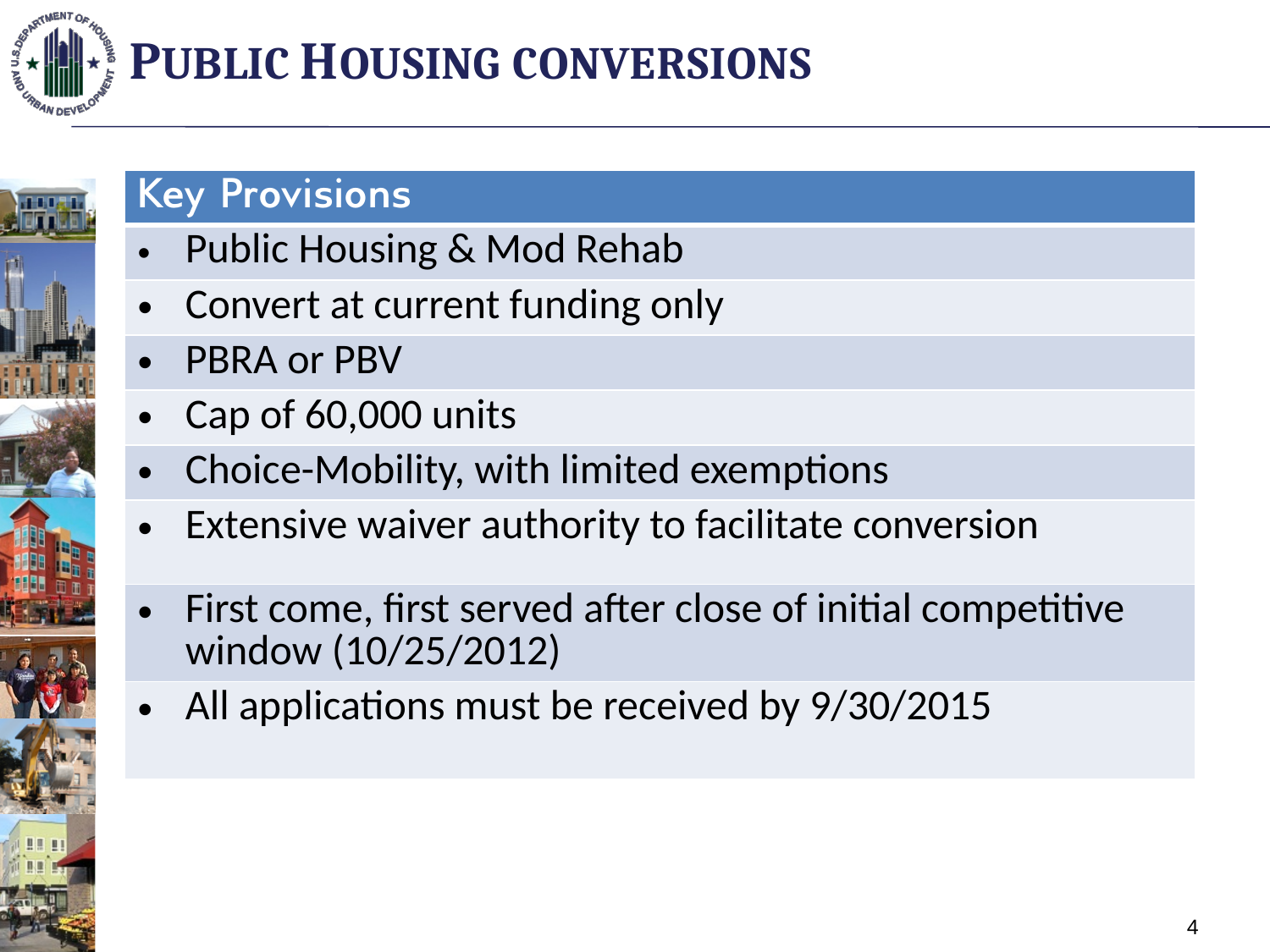

# PUBLIC HOUSING CONVERSIONS
| Key Provisions |
| --- |
| Public Housing & Mod Rehab |
| Convert at current funding only |
| PBRA or PBV |
| Cap of 60,000 units |
| Choice-Mobility, with limited exemptions |
| Extensive waiver authority to facilitate conversion |
| First come, first served after close of initial competitive window (10/25/2012) |
| All applications must be received by 9/30/2015 |
4